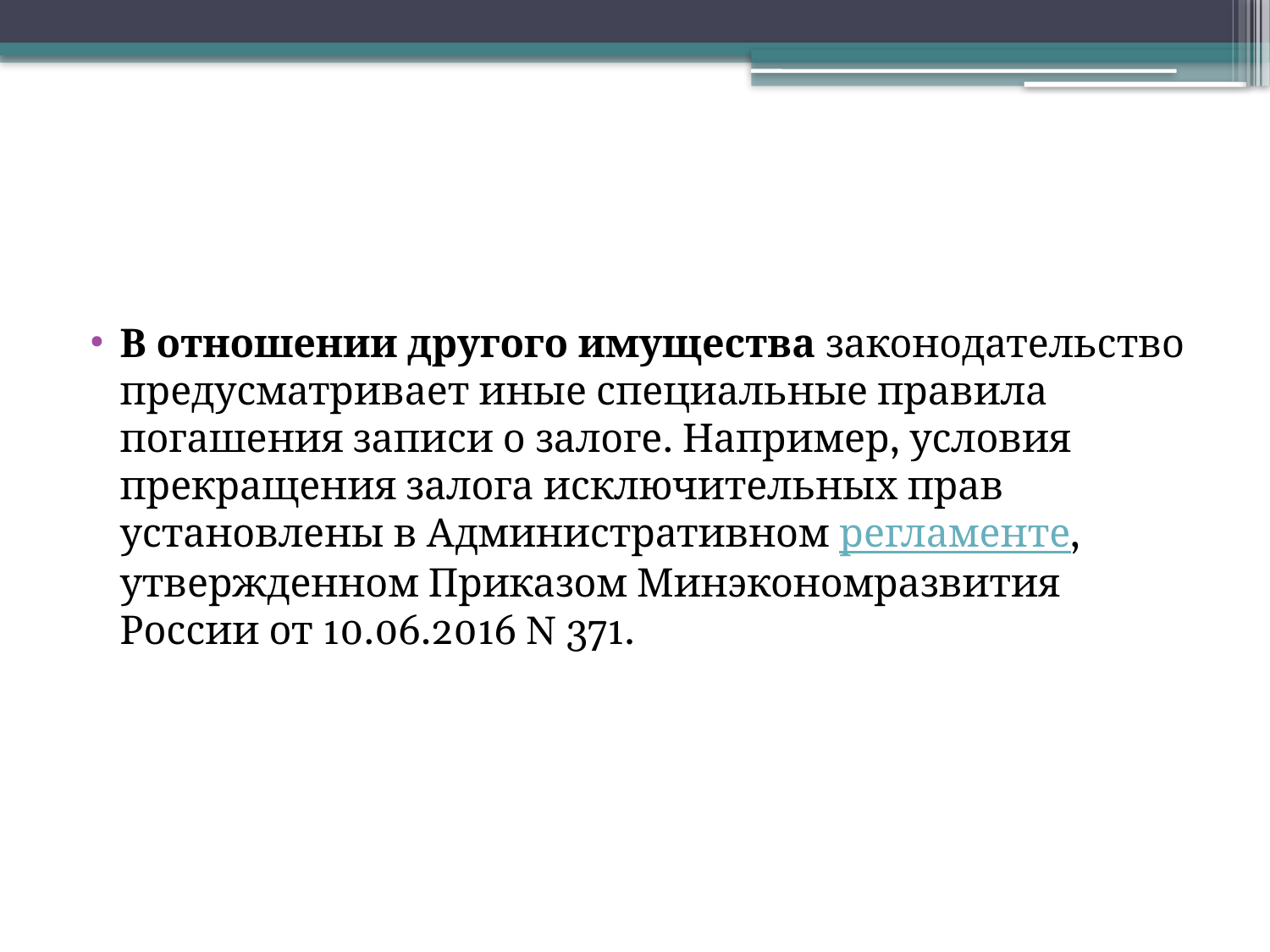

В отношении другого имущества законодательство предусматривает иные специальные правила погашения записи о залоге. Например, условия прекращения залога исключительных прав установлены в Административном регламенте, утвержденном Приказом Минэкономразвития России от 10.06.2016 N 371.